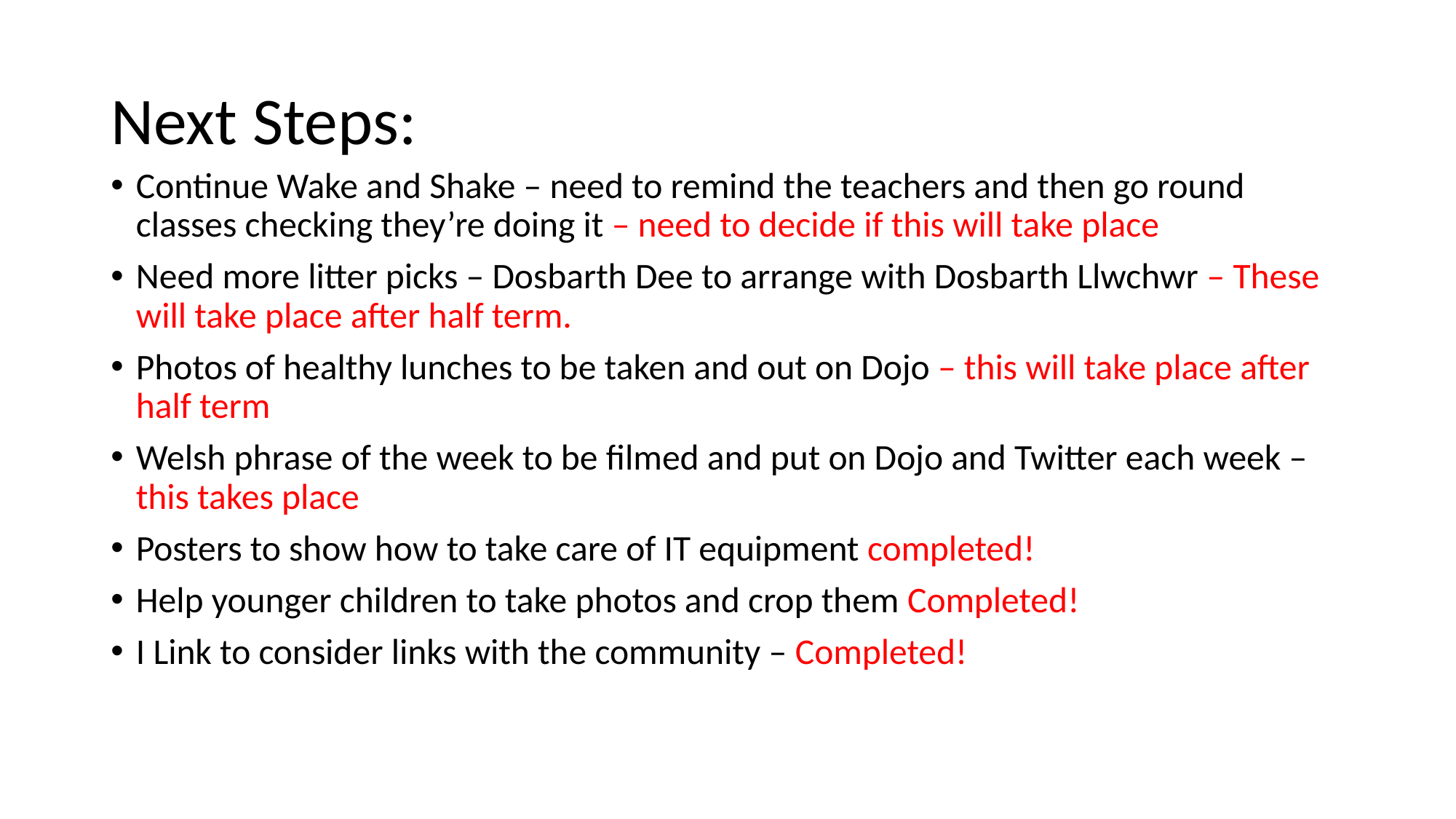

# Next Steps:
Continue Wake and Shake – need to remind the teachers and then go round classes checking they’re doing it – need to decide if this will take place
Need more litter picks – Dosbarth Dee to arrange with Dosbarth Llwchwr – These will take place after half term.
Photos of healthy lunches to be taken and out on Dojo – this will take place after half term
Welsh phrase of the week to be filmed and put on Dojo and Twitter each week – this takes place
Posters to show how to take care of IT equipment completed!
Help younger children to take photos and crop them Completed!
I Link to consider links with the community – Completed!